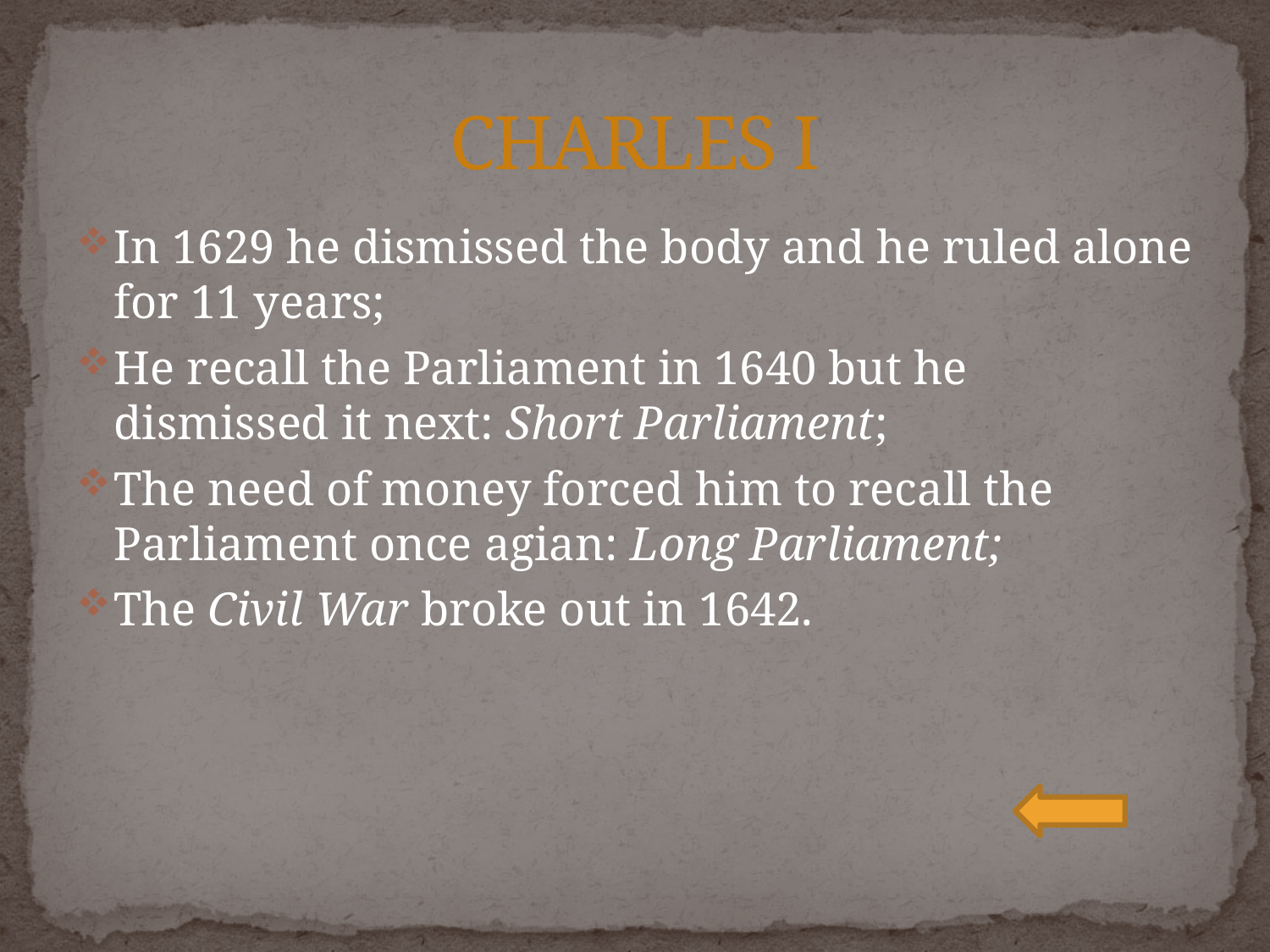

# CHARLES I
In 1629 he dismissed the body and he ruled alone for 11 years;
He recall the Parliament in 1640 but he dismissed it next: Short Parliament;
The need of money forced him to recall the Parliament once agian: Long Parliament;
The Civil War broke out in 1642.